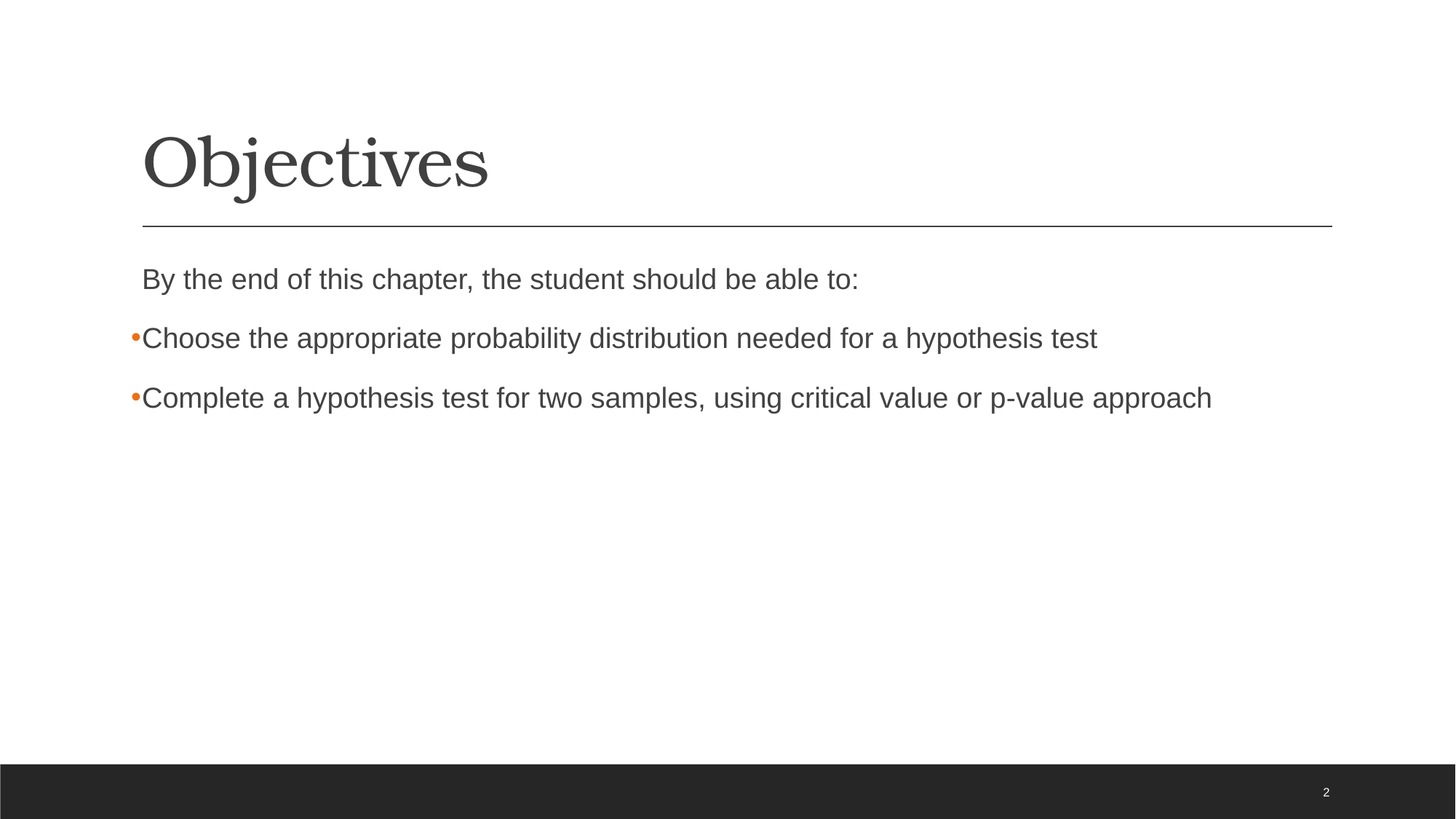

# Objectives
By the end of this chapter, the student should be able to:
Choose the appropriate probability distribution needed for a hypothesis test
Complete a hypothesis test for two samples, using critical value or p-value approach
2